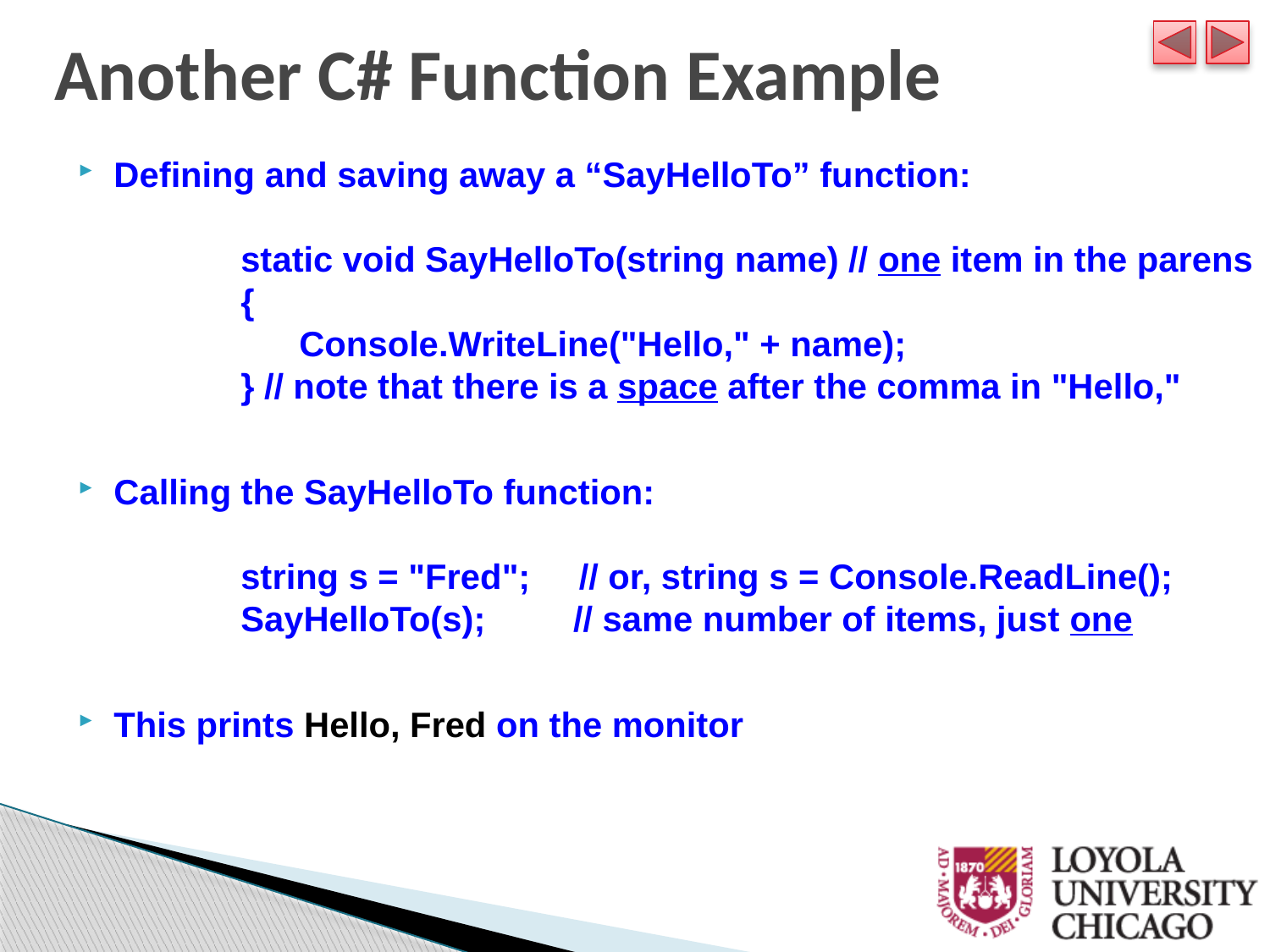

Another C# Function Example
Defining and saving away a “SayHelloTo” function:
	static void SayHelloTo(string name) // one item in the parens
	{
	      Console.WriteLine("Hello," + name);
	} // note that there is a space after the comma in "Hello,"

Calling the SayHelloTo function:
	string s = "Fred";     // or, string s = Console.ReadLine();
	SayHelloTo(s);         // same number of items, just one

This prints Hello, Fred on the monitor